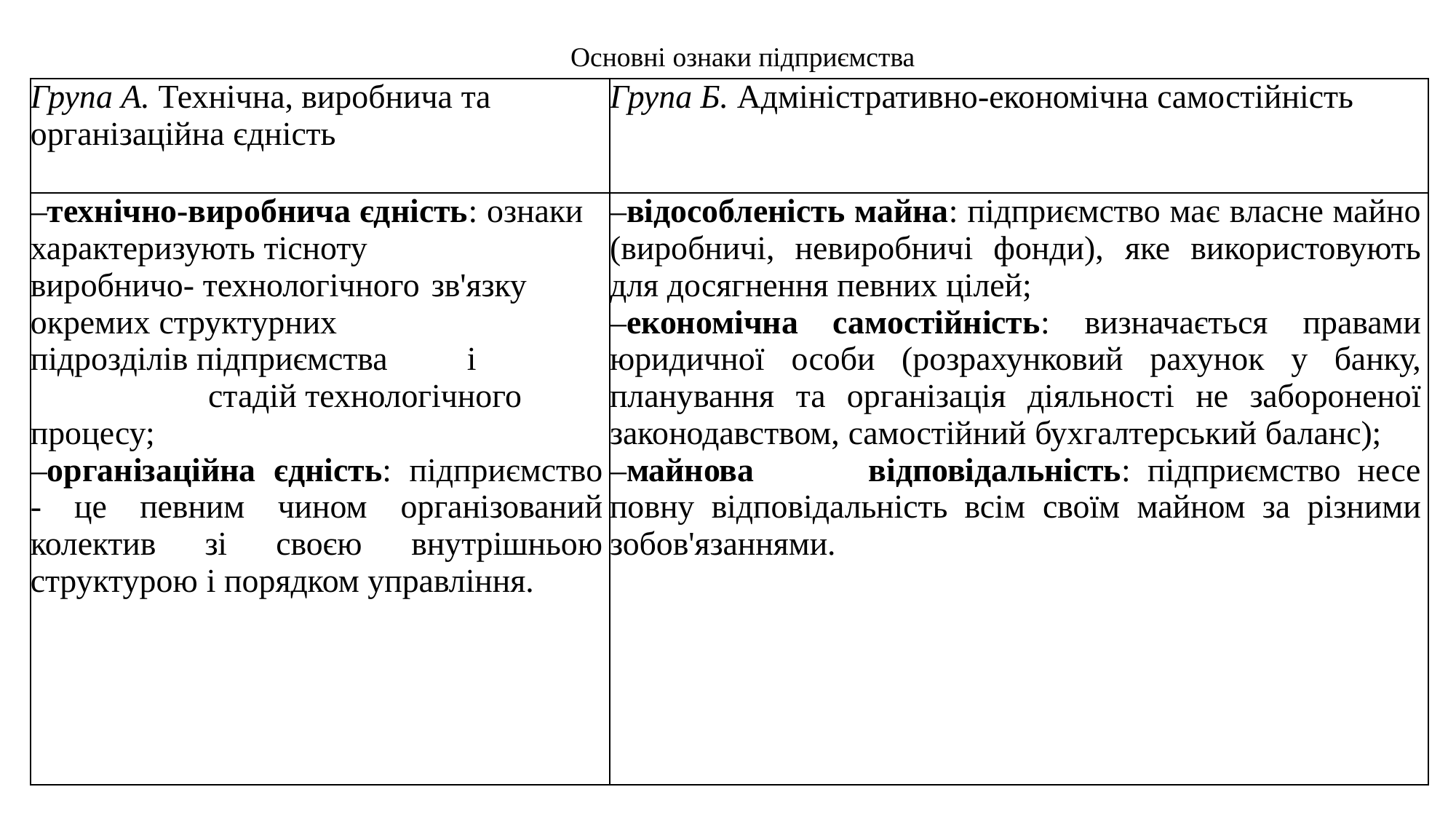

Основні ознаки підприємства
| Група А. Технічна, виробнича та організаційна єдність | Група Б. Адміністративно-економічна самостійність |
| --- | --- |
| технічно-виробнича єдність: ознаки характеризують тісноту виробничо- технологічного зв'язку окремих структурних підрозділів підприємства і стадій технологічного процесу; організаційна єдність: підприємство - це певним чином організований колектив зі своєю внутрішньою структурою і порядком управління. | відособленість майна: підприємство має власне майно (виробничі, невиробничі фонди), яке використовують для досягнення певних цілей; економічна самостійність: визначається правами юридичної особи (розрахунковий рахунок у банку, планування та організація діяльності не забороненої законодавством, самостійний бухгалтерський баланс); майнова відповідальність: підприємство несе повну відповідальність всім своїм майном за різними зобов'язаннями. |